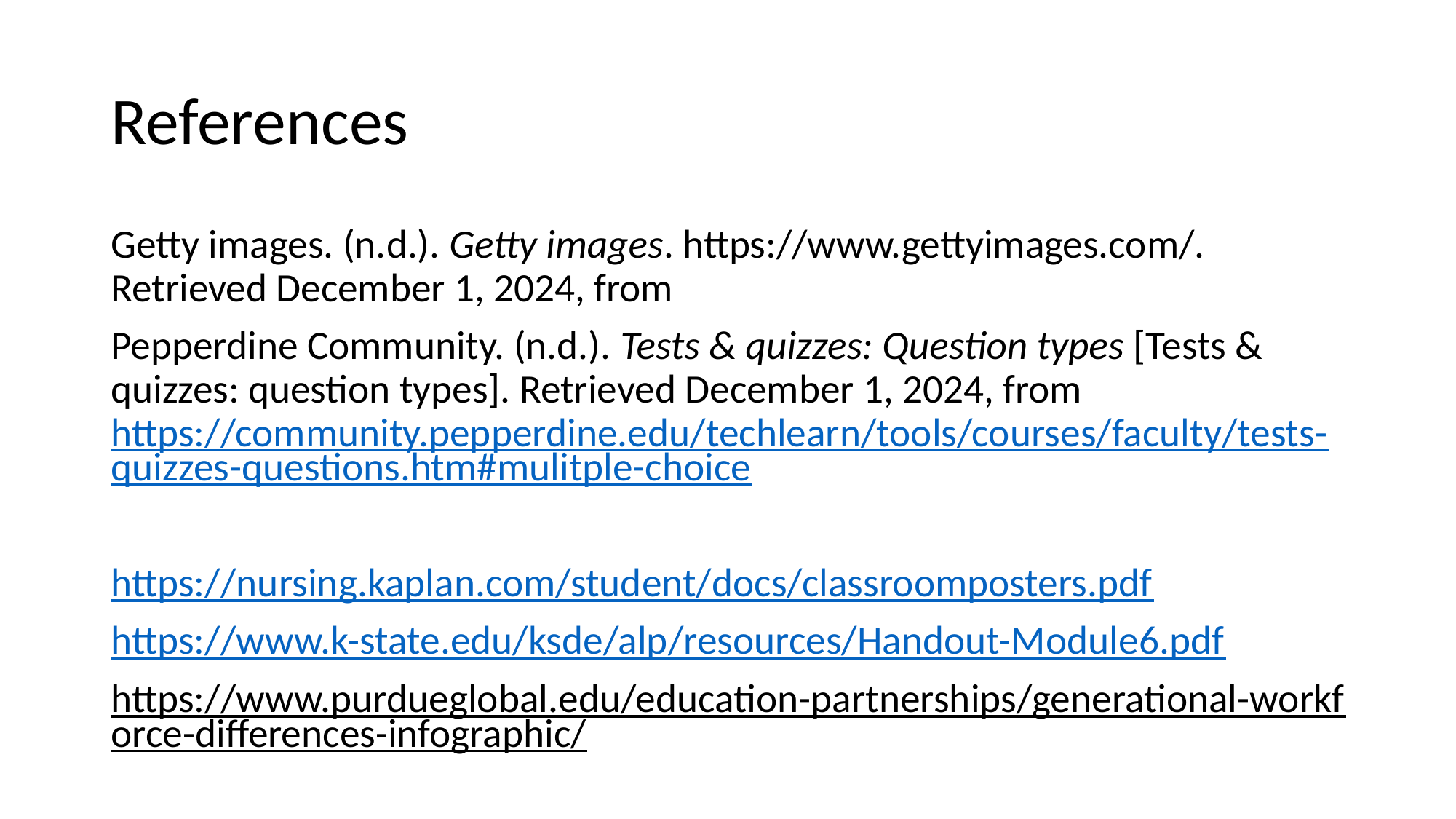

# References
Getty images. (n.d.). Getty images. https://www.gettyimages.com/. Retrieved December 1, 2024, from
Pepperdine Community. (n.d.). Tests & quizzes: Question types [Tests & quizzes: question types]. Retrieved December 1, 2024, from https://community.pepperdine.edu/techlearn/tools/courses/faculty/tests-quizzes-questions.htm#mulitple-choice

https://nursing.kaplan.com/student/docs/classroomposters.pdf
https://www.k-state.edu/ksde/alp/resources/Handout-Module6.pdf
https://www.purdueglobal.edu/education-partnerships/generational-workforce-differences-infographic/